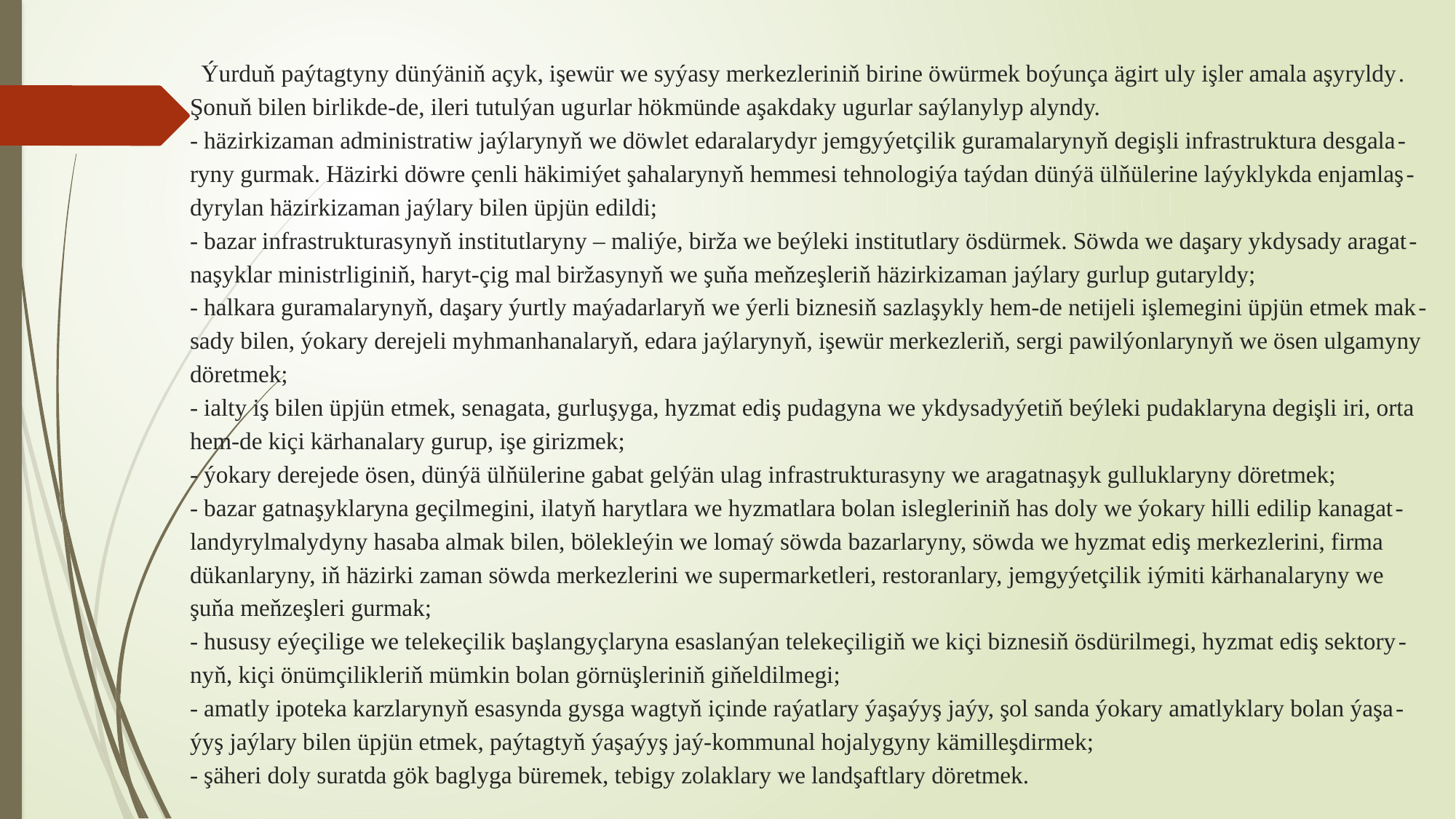

# Ýurduň paýtagtyny dünýäniň açyk, işewür we syýasy merkezleriniň birine öwürmek boýunça ägirt uly işler amala aşyryldy. Şonuň bilen birlikde-de, ileri tutulýan ugurlar hökmünde aşakdaky ugurlar saýlanylyp alyndy. - häzirkizaman administratiw jaýlarynyň we döwlet edaralarydyr jemgyýetçilik guramalarynyň degişli infrastruktura desgala-ryny gurmak. Häzirki döwre çenli häkimiýet şahalarynyň hemmesi tehnologiýa taýdan dünýä ülňülerine laýyklykda enjamlaş-dyrylan häzirkizaman jaýlary bilen üpjün edildi; - bazar infrastrukturasynyň institutlaryny – maliýe, birža we beýleki institutlary ösdürmek. Söwda we daşary ykdysady aragat-naşyklar ministrliginiň, haryt-çig mal biržasynyň we şuňa meňzeşleriň häzirkizaman jaýlary gurlup gutaryldy; - halkara guramalarynyň, daşary ýurtly maýadarlaryň we ýerli biznesiň sazlaşykly hem-de netijeli işlemegini üpjün etmek mak-sady bilen, ýokary derejeli myhmanhanalaryň, edara jaýlarynyň, işewür merkezleriň, sergi pawilýonlarynyň we ösen ulgamyny döretmek; - ialty iş bilen üpjün etmek, senagata, gurluşyga, hyzmat ediş pudagyna we ykdysadyýetiň beýleki pudaklaryna degişli iri, orta hem-de kiçi kärhanalary gurup, işe girizmek; - ýokary derejede ösen, dünýä ülňülerine gabat gelýän ulag infrastrukturasyny we aragatnaşyk gulluklaryny döretmek; - bazar gatnaşyklaryna geçilmegini, ilatyň harytlara we hyzmatlara bolan islegleriniň has doly we ýokary hilli edilip kanagat-landyrylmalydyny hasaba almak bilen, bölekleýin we lomaý söwda bazarlaryny, söwda we hyzmat ediş merkezlerini, firma dükanlaryny, iň häzirki zaman söwda merkezlerini we supermarketleri, restoranlary, jemgyýetçilik iýmiti kärhanalaryny we şuňa meňzeşleri gurmak; - hususy eýeçilige we telekeçilik başlangyçlaryna esaslanýan telekeçiligiň we kiçi biznesiň ösdürilmegi, hyzmat ediş sektory-nyň, kiçi önümçilikleriň mümkin bolan görnüşleriniň giňeldilmegi; - amatly ipoteka karzlarynyň esasynda gysga wagtyň içinde raýatlary ýaşaýyş jaýy, şol sanda ýokary amatlyklary bolan ýaşa-ýyş jaýlary bilen üpjün etmek, paýtagtyň ýaşaýyş jaý-kommunal hojalygyny kämilleşdirmek; - şäheri doly suratda gök baglyga büremek, tebigy zolaklary we landşaftlary döretmek.